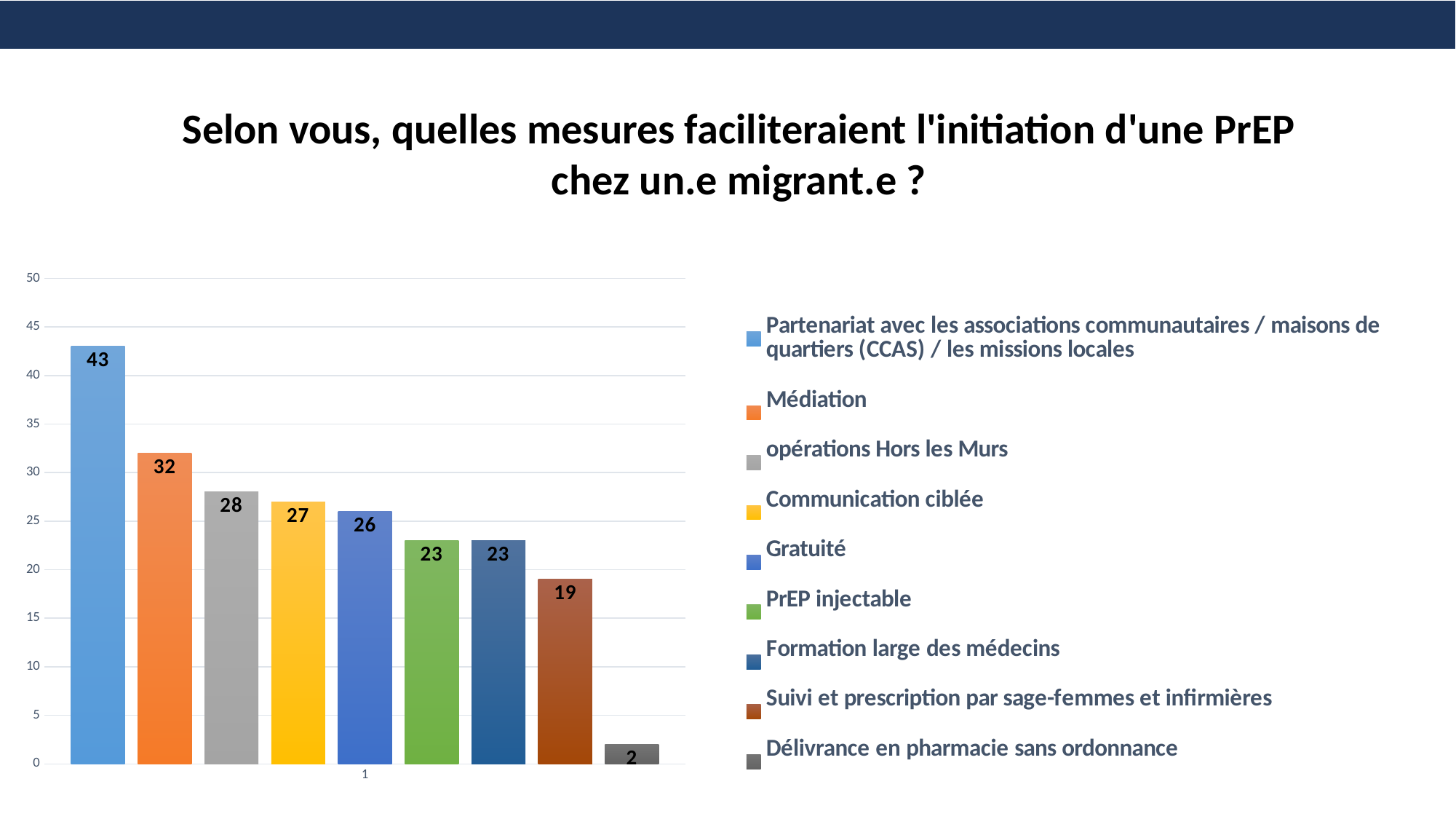

Selon vous, quelles mesures faciliteraient l'initiation d'une PrEP chez un.e migrant.e ?

### Chart

| Category | Partenariat avec les associations communautaires / maisons de quartiers (CCAS) / les missions locales | Médiation | opérations Hors les Murs | Communication ciblée | Gratuité  | PrEP injectable | Formation large des médecins | Suivi et prescription par sage-femmes et infirmières | Délivrance en pharmacie sans ordonnance |
|---|---|---|---|---|---|---|---|---|---|